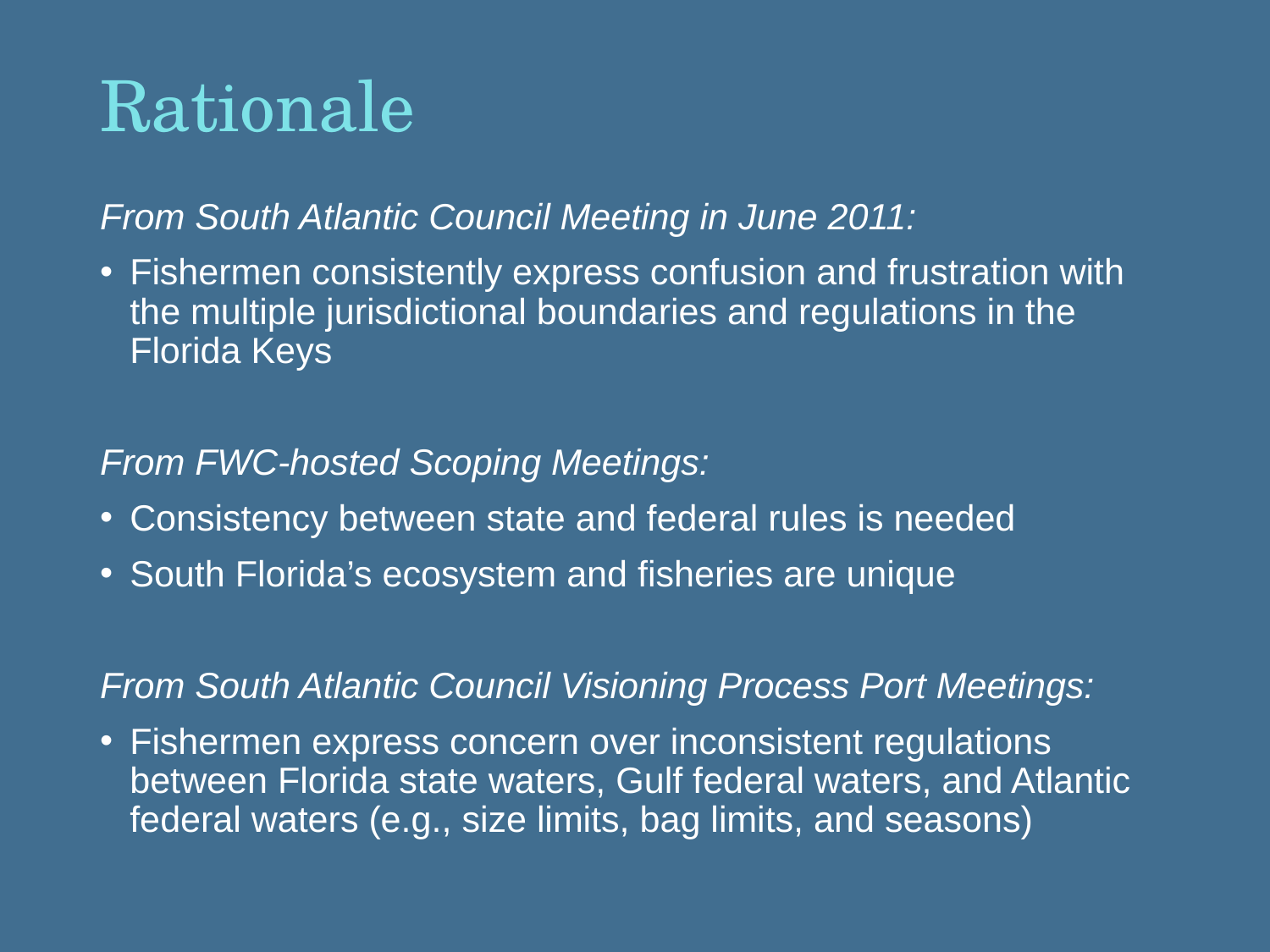

# Rationale
From South Atlantic Council Meeting in June 2011:
Fishermen consistently express confusion and frustration with the multiple jurisdictional boundaries and regulations in the Florida Keys

From FWC-hosted Scoping Meetings:
Consistency between state and federal rules is needed
South Florida’s ecosystem and fisheries are unique

From South Atlantic Council Visioning Process Port Meetings:
Fishermen express concern over inconsistent regulations between Florida state waters, Gulf federal waters, and Atlantic federal waters (e.g., size limits, bag limits, and seasons)